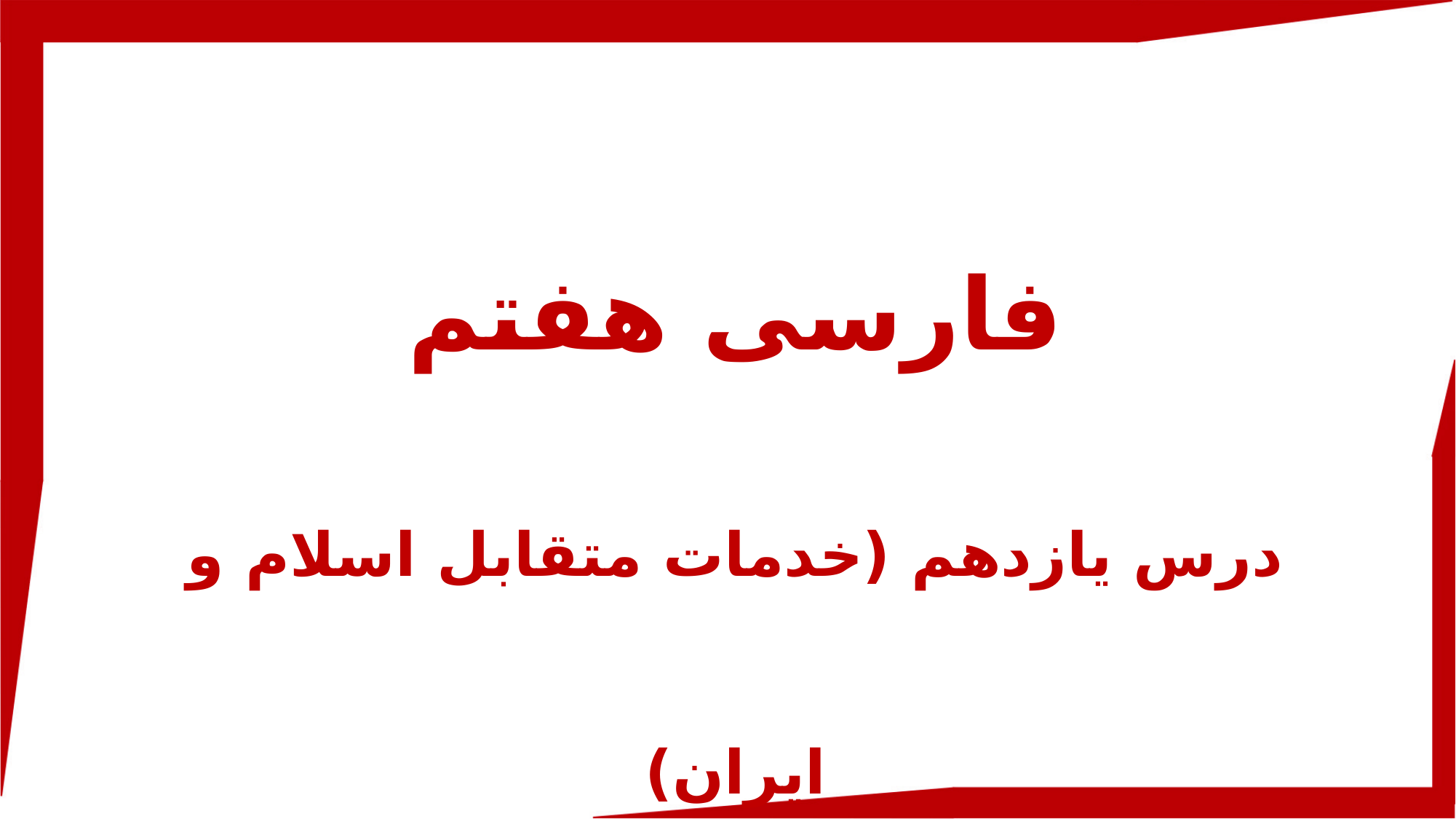

فارسی هفتم
درس یازدهم (خدمات متقابل اسلام و ایران)
مدرس: زهرا بردبار